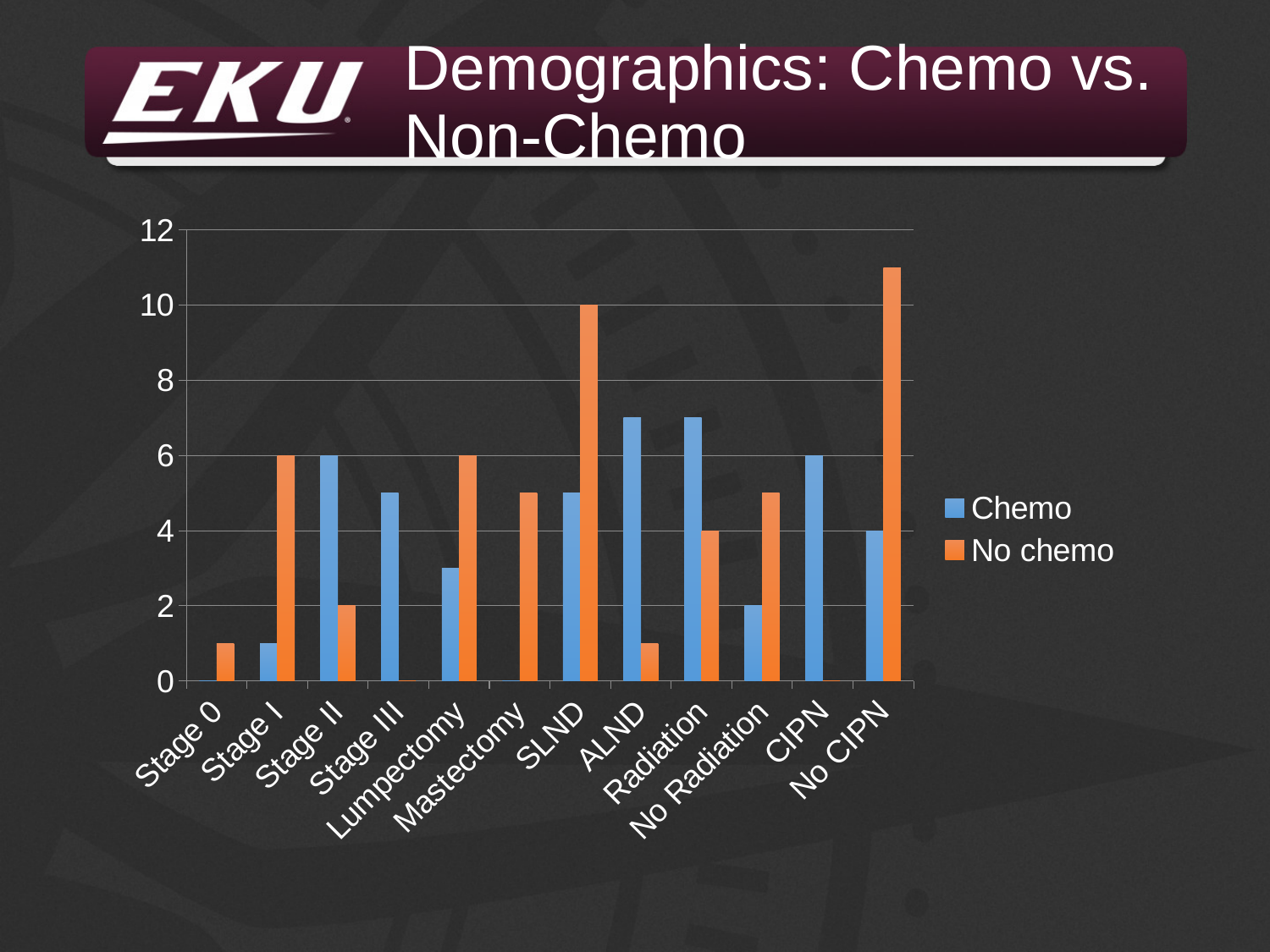

# Demographics: Chemo vs. Non-Chemo

### Chart

| Category | Chemo | No chemo |
|---|---|---|
| Stage 0 | 0.0 | 1.0 |
| Stage I | 1.0 | 6.0 |
| Stage II | 6.0 | 2.0 |
| Stage III | 5.0 | 0.0 |
| Lumpectomy | 3.0 | 6.0 |
| Mastectomy | 0.0 | 5.0 |
| SLND | 5.0 | 10.0 |
| ALND | 7.0 | 1.0 |
| Radiation | 7.0 | 4.0 |
| No Radiation | 2.0 | 5.0 |
| CIPN | 6.0 | 0.0 |
| No CIPN | 4.0 | 11.0 |